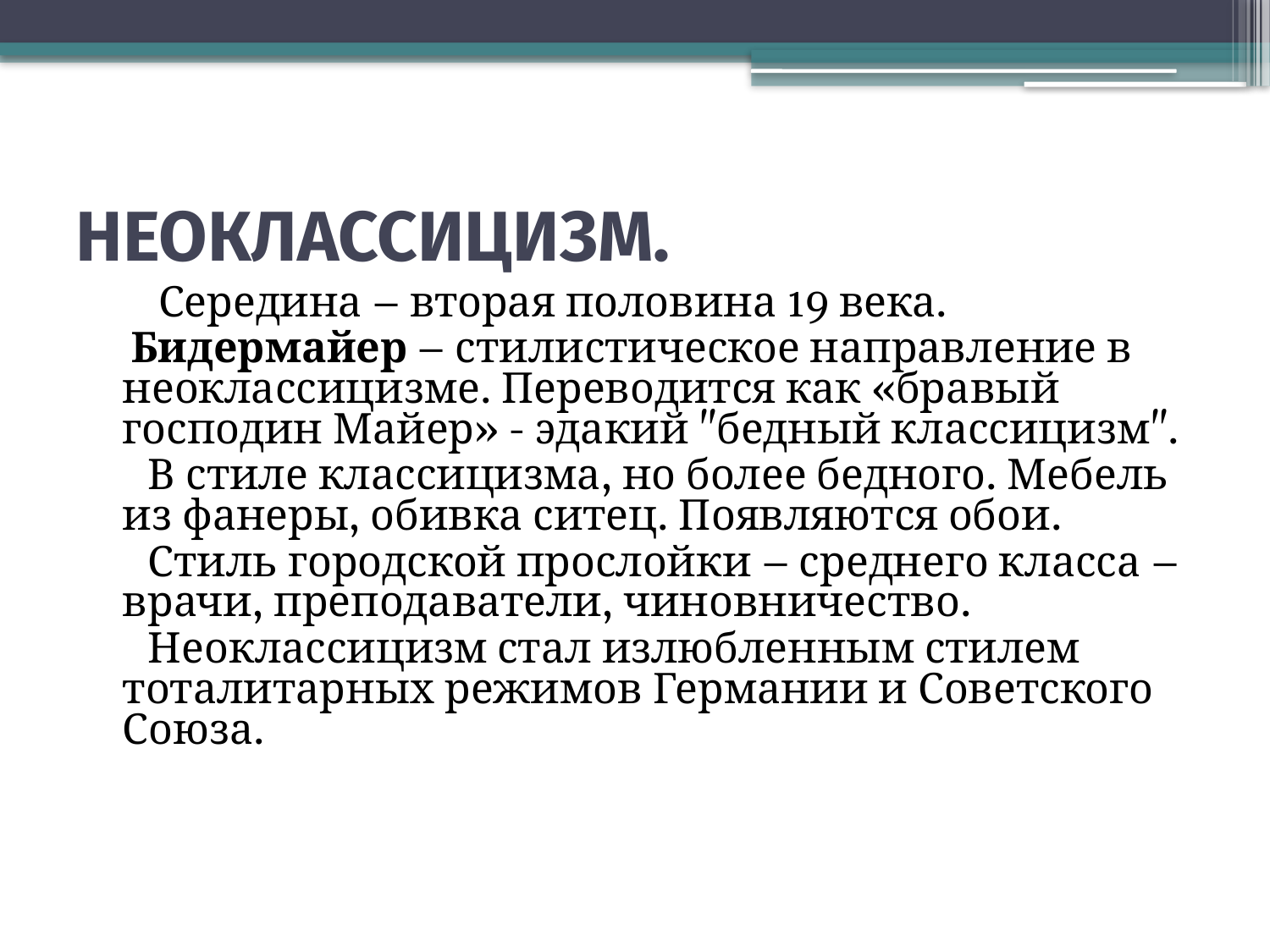

# НЕОКЛАССИЦИЗМ.
       Середина – вторая половина 19 века.
    Бидермайер – стилистическое направление в неоклассицизме. Переводится как «бравый господин Майер» - эдакий "бедный классицизм".
      В стиле классицизма, но более бедного. Мебель из фанеры, обивка ситец. Появляются обои.
      Стиль городской прослойки – среднего класса – врачи, преподаватели, чиновничество.
      Неоклассицизм стал излюбленным стилем тоталитарных режимов Германии и Советского Союза.